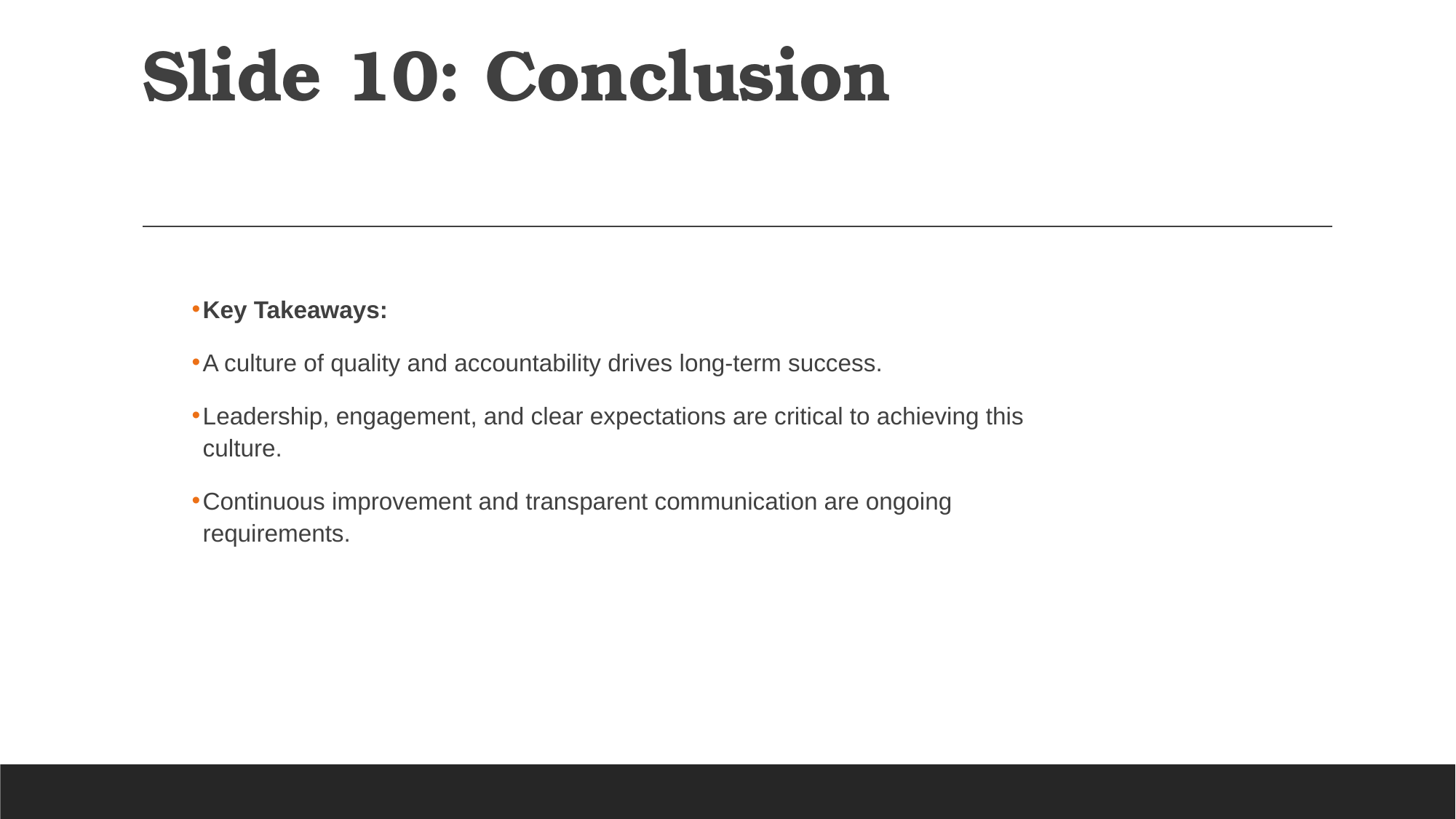

# Slide 10: Conclusion
Key Takeaways:
A culture of quality and accountability drives long-term success.
Leadership, engagement, and clear expectations are critical to achieving this culture.
Continuous improvement and transparent communication are ongoing requirements.